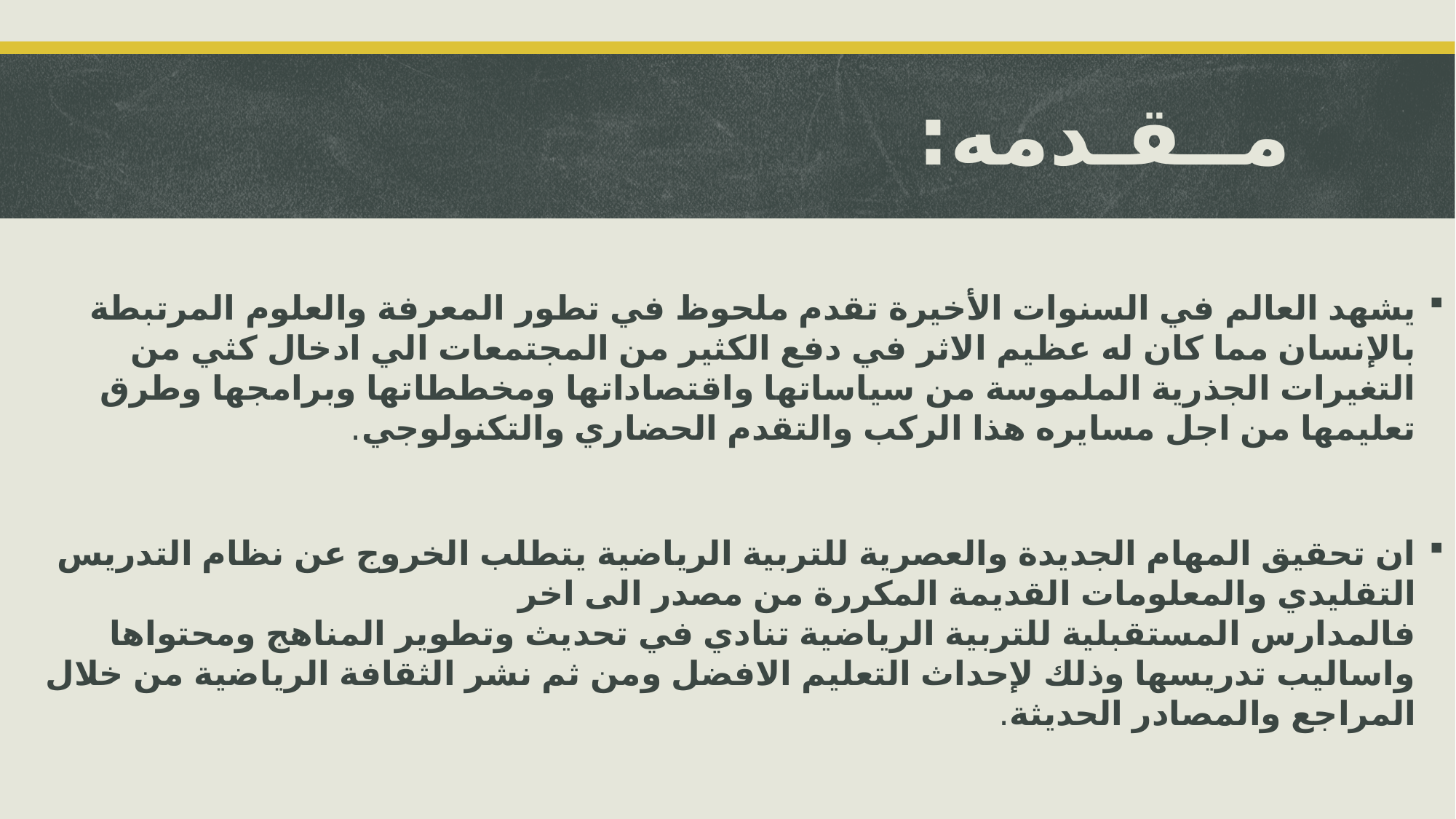

# مــقـدمه:

يشهد العالم في السنوات الأخيرة تقدم ملحوظ في تطور المعرفة والعلوم المرتبطة بالإنسان مما كان له عظيم الاثر في دفع الكثير من المجتمعات الي ادخال كثي من التغيرات الجذرية الملموسة من سياساتها واقتصاداتها ومخططاتها وبرامجها وطرق تعليمها من اجل مسايره هذا الركب والتقدم الحضاري والتكنولوجي.

ان تحقيق المهام الجديدة والعصرية للتربية الرياضية يتطلب الخروج عن نظام التدريس التقليدي والمعلومات القديمة المكررة من مصدر الى اخر فالمدارس المستقبلية للتربية الرياضية تنادي في تحديث وتطوير المناهج ومحتواها واساليب تدريسها وذلك لإحداث التعليم الافضل ومن ثم نشر الثقافة الرياضية من خلال المراجع والمصادر الحديثة.

ان المصادر والمراجع العلمية التي يستخدمها المهتمون في تدريس التربية الرياضية يجب ان تساير التطورات الحادثة الانيه والتطورات المستقبلية فالوقت يظهر في مسيرته الكثير من الحقائق الأساسية المتعلقة بطبيعة ما يستجد في مجال التربية الرياضية.